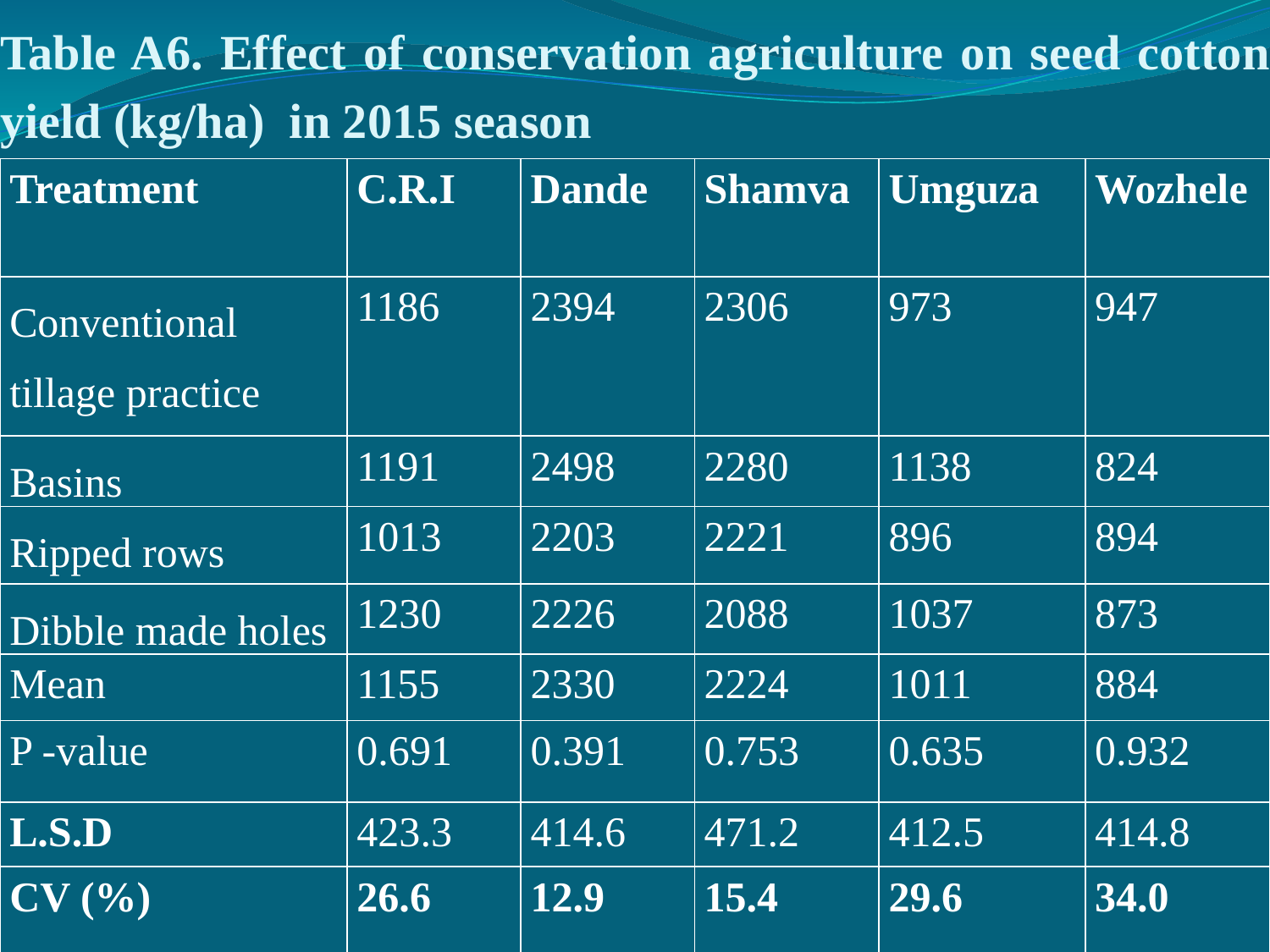

# Table A6. Effect of conservation agriculture on seed cotton yield (kg/ha)  in 2015 season
| Treatment | C.R.I | Dande | Shamva | Umguza | Wozhele |
| --- | --- | --- | --- | --- | --- |
| Conventional tillage practice | 1186 | 2394 | 2306 | 973 | 947 |
| Basins | 1191 | 2498 | 2280 | 1138 | 824 |
| Ripped rows | 1013 | 2203 | 2221 | 896 | 894 |
| Dibble made holes | 1230 | 2226 | 2088 | 1037 | 873 |
| Mean | 1155 | 2330 | 2224 | 1011 | 884 |
| P -value | 0.691 | 0.391 | 0.753 | 0.635 | 0.932 |
| L.S.D | 423.3 | 414.6 | 471.2 | 412.5 | 414.8 |
| CV (%) | 26.6 | 12.9 | 15.4 | 29.6 | 34.0 |